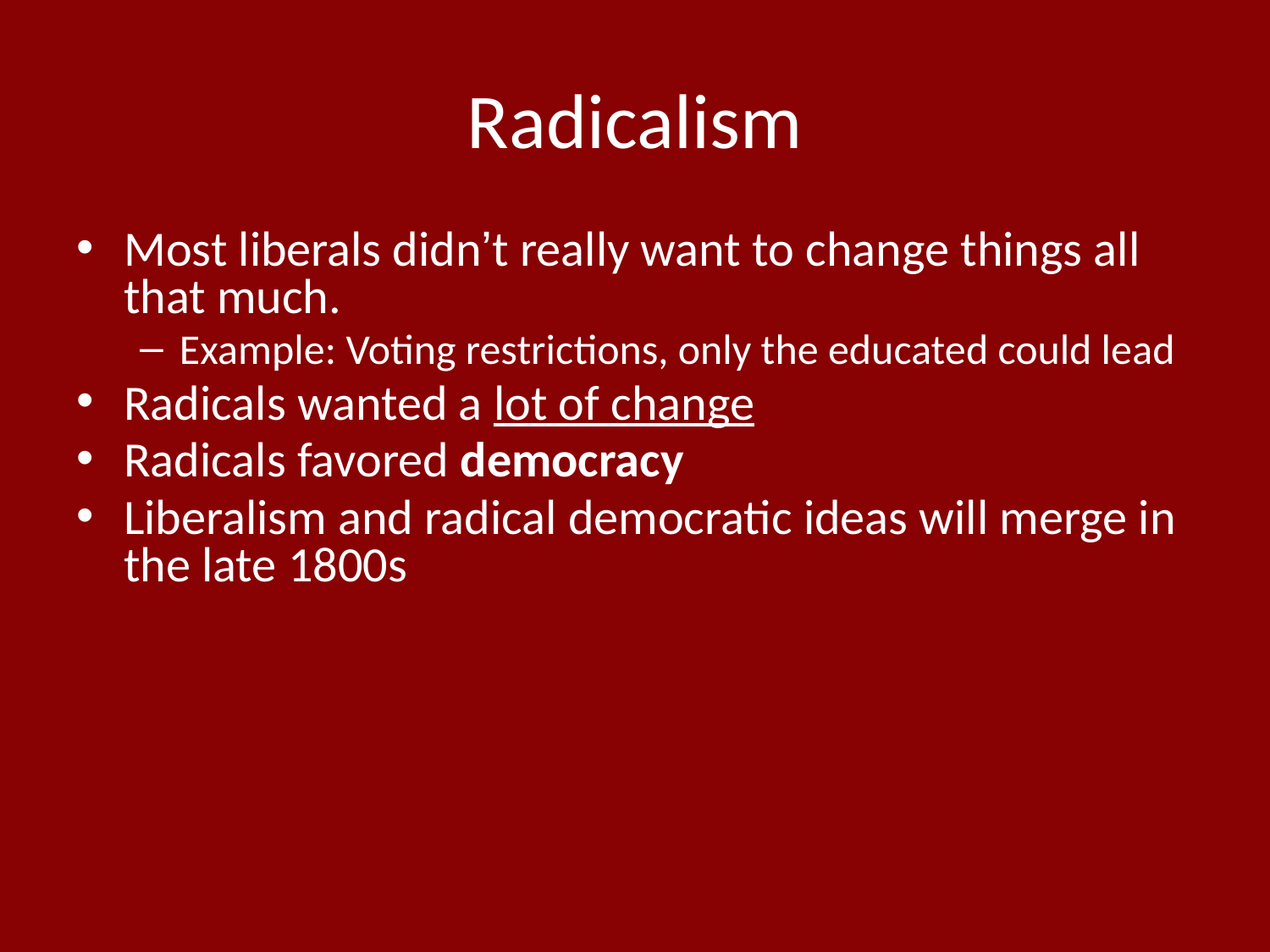

# Radicalism
Most liberals didn’t really want to change things all that much.
Example: Voting restrictions, only the educated could lead
Radicals wanted a lot of change
Radicals favored democracy
Liberalism and radical democratic ideas will merge in the late 1800s